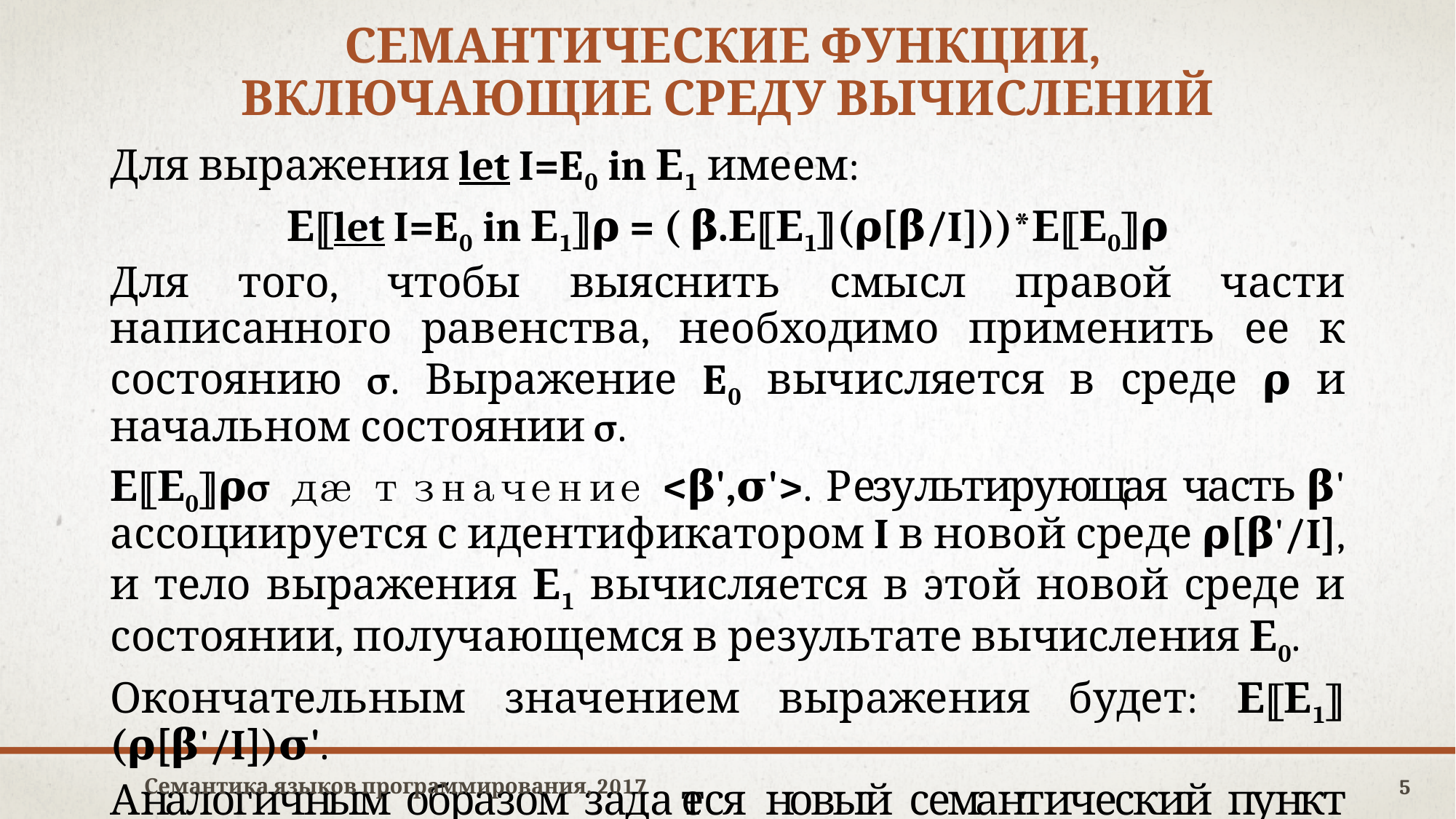

# Семантические функции, включающие среду вычислений
Для выражения let I=E0 in Е1 имеем:
Е⟦let I=E0 in Е1⟧𝛒 = (𝜆𝛃.Е⟦Е1⟧(𝛒[𝛃/I]))*Е⟦Е0⟧𝛒
Для того, чтобы выяснить смысл правой части написанного равенства, необходимо применить ее к состоянию 𝛔. Выражение E0 вычисляется в среде 𝛒 и начальном состоянии 𝛔.
Е⟦Е0⟧𝛒𝛔 дает значение <𝛃',𝛔'>. Результирующая часть 𝛃' ассоциируется с идентификатором I в новой среде 𝛒[𝛃'/I], и тело выражения Е1 вычисляется в этой новой среде и состоянии, получающемся в результате вычисления Е0.
Окончательным значением выражения будет: Е⟦Е1⟧(𝛒[𝛃'/I])𝛔'.
Аналогичным образом задается новый семантический пункт для соответствующей команды.
Семантика языков программирования, 2017
5